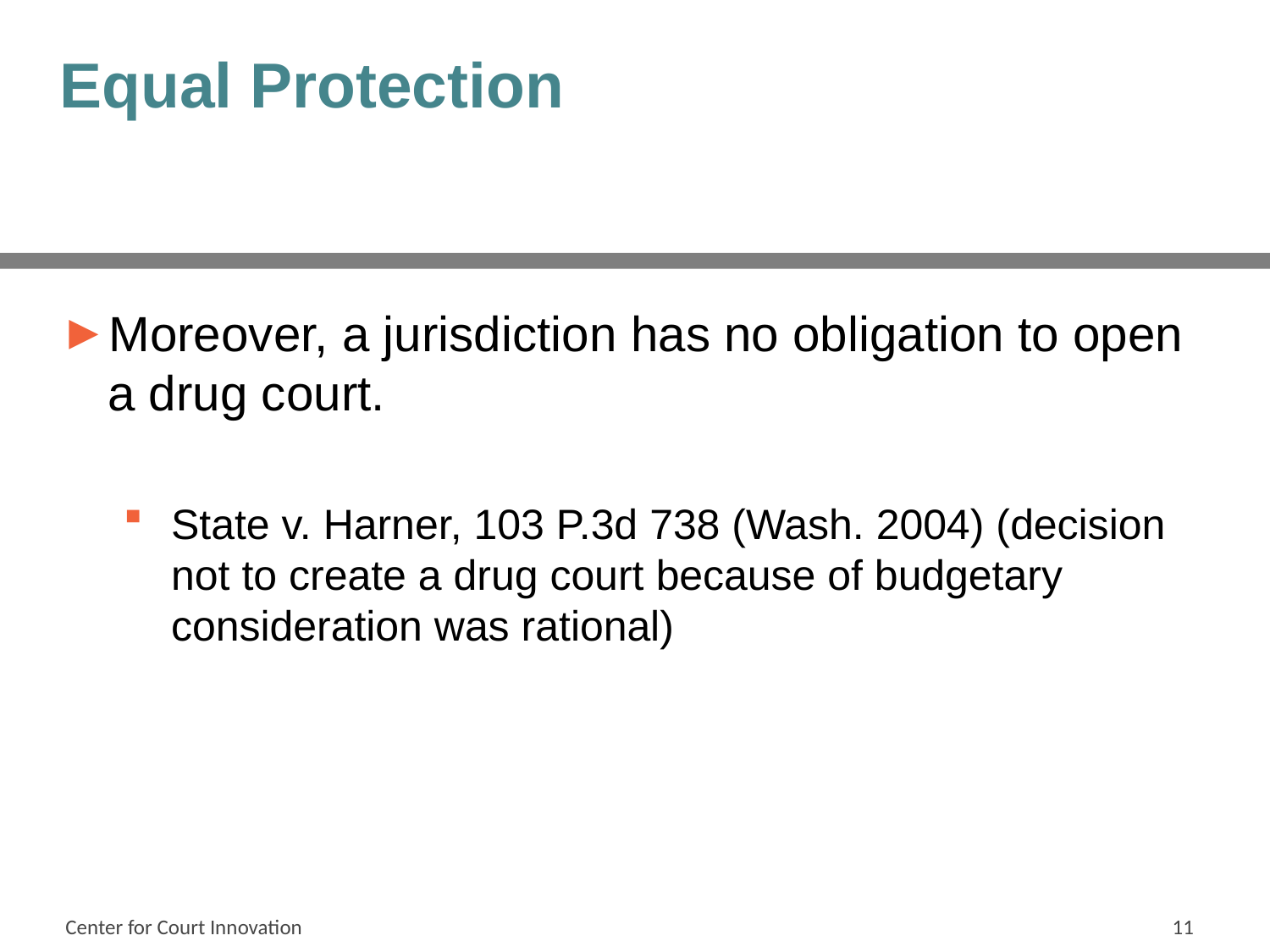

# Equal Protection
Moreover, a jurisdiction has no obligation to open a drug court.

State v. Harner, 103 P.3d 738 (Wash. 2004) (decision not to create a drug court because of budgetary consideration was rational)

Center for Court Innovation
11